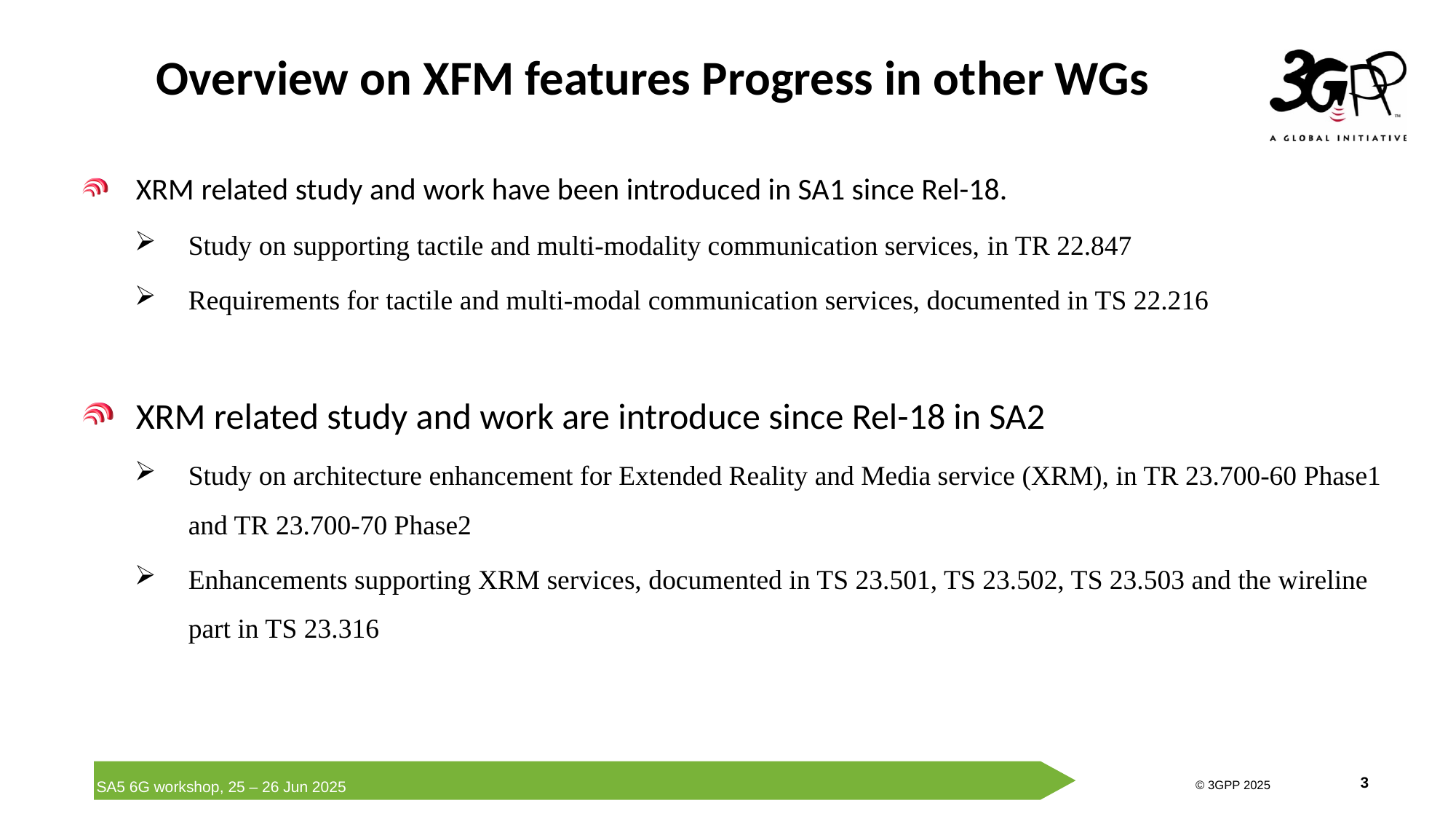

# Overview on XFM features Progress in other WGs
XRM related study and work have been introduced in SA1 since Rel-18.
Study on supporting tactile and multi-modality communication services, in TR 22.847
Requirements for tactile and multi-modal communication services, documented in TS 22.216

XRM related study and work are introduce since Rel-18 in SA2
Study on architecture enhancement for Extended Reality and Media service (XRM), in TR 23.700-60 Phase1 and TR 23.700-70 Phase2
Enhancements supporting XRM services, documented in TS 23.501, TS 23.502, TS 23.503 and the wireline part in TS 23.316